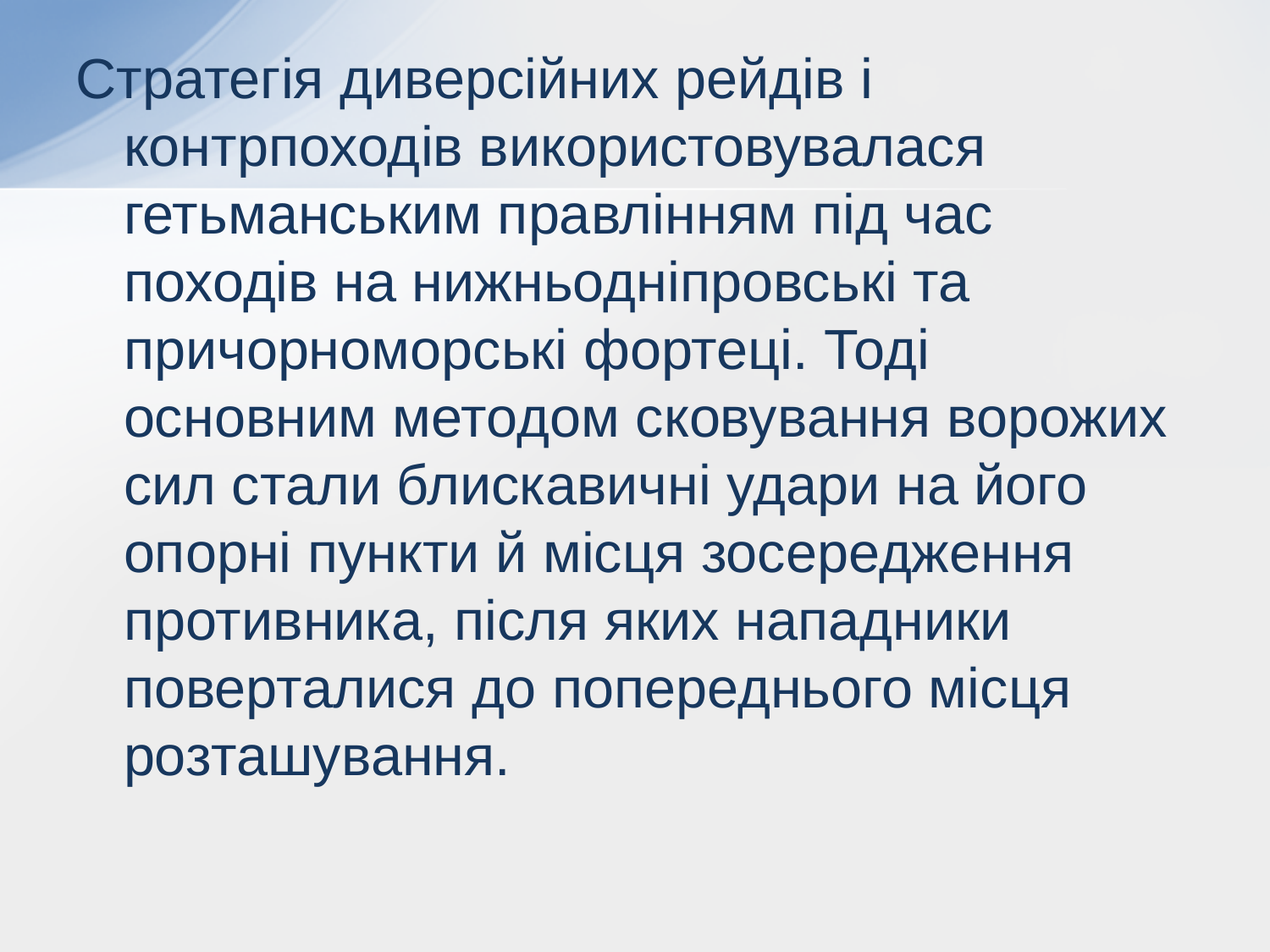

Стратегія диверсійних рейдів і контрпоходів використовувалася гетьманським правлінням під час походів на нижньодніпровські та причорноморські фортеці. Тоді основним методом сковування ворожих сил стали блискавичні удари на його опорні пункти й місця зосередження противника, після яких нападники поверталися до попереднього місця розташування.